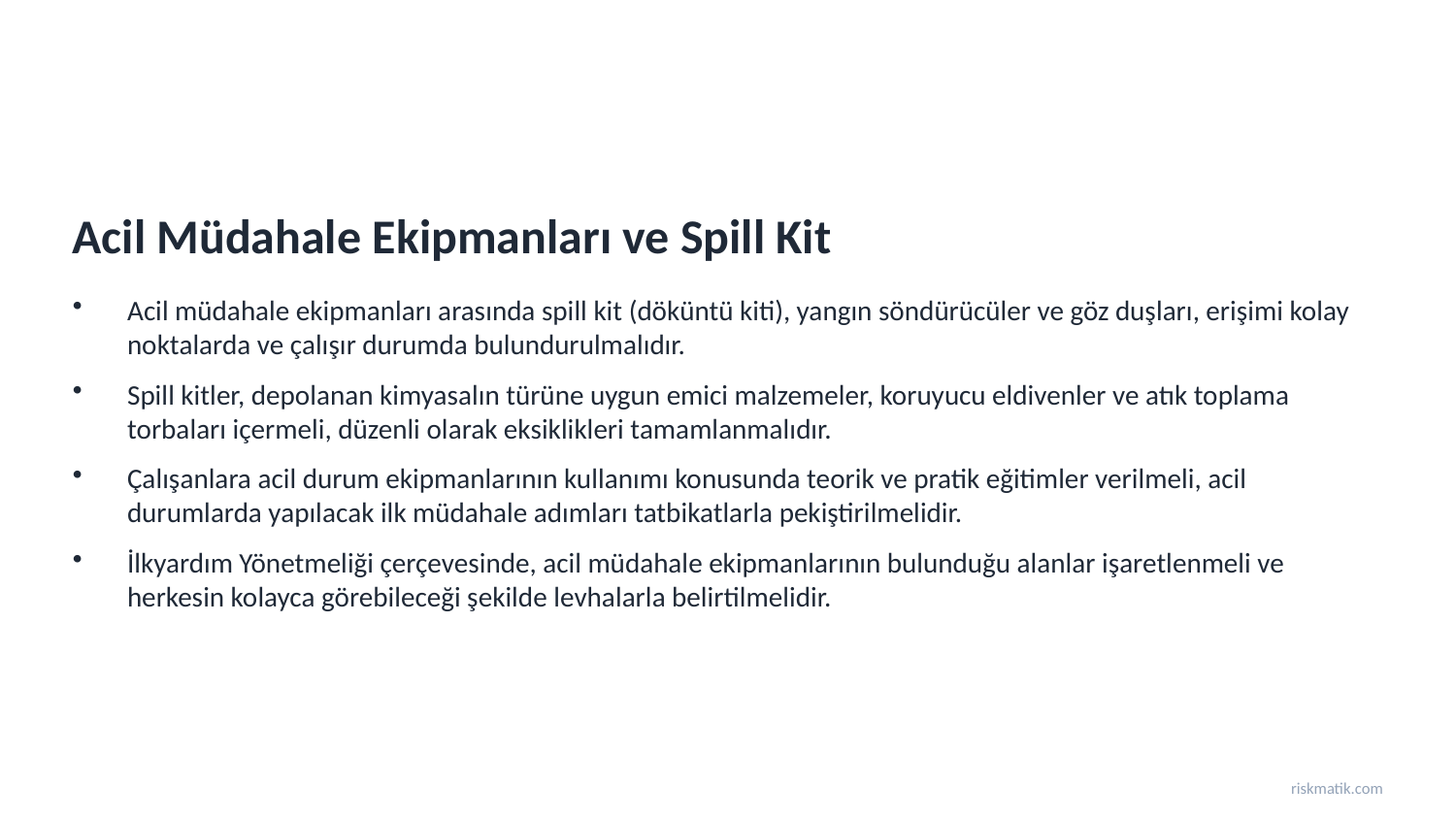

Acil Müdahale Ekipmanları ve Spill Kit
Acil müdahale ekipmanları arasında spill kit (döküntü kiti), yangın söndürücüler ve göz duşları, erişimi kolay noktalarda ve çalışır durumda bulundurulmalıdır.
Spill kitler, depolanan kimyasalın türüne uygun emici malzemeler, koruyucu eldivenler ve atık toplama torbaları içermeli, düzenli olarak eksiklikleri tamamlanmalıdır.
Çalışanlara acil durum ekipmanlarının kullanımı konusunda teorik ve pratik eğitimler verilmeli, acil durumlarda yapılacak ilk müdahale adımları tatbikatlarla pekiştirilmelidir.
İlkyardım Yönetmeliği çerçevesinde, acil müdahale ekipmanlarının bulunduğu alanlar işaretlenmeli ve herkesin kolayca görebileceği şekilde levhalarla belirtilmelidir.
riskmatik.com